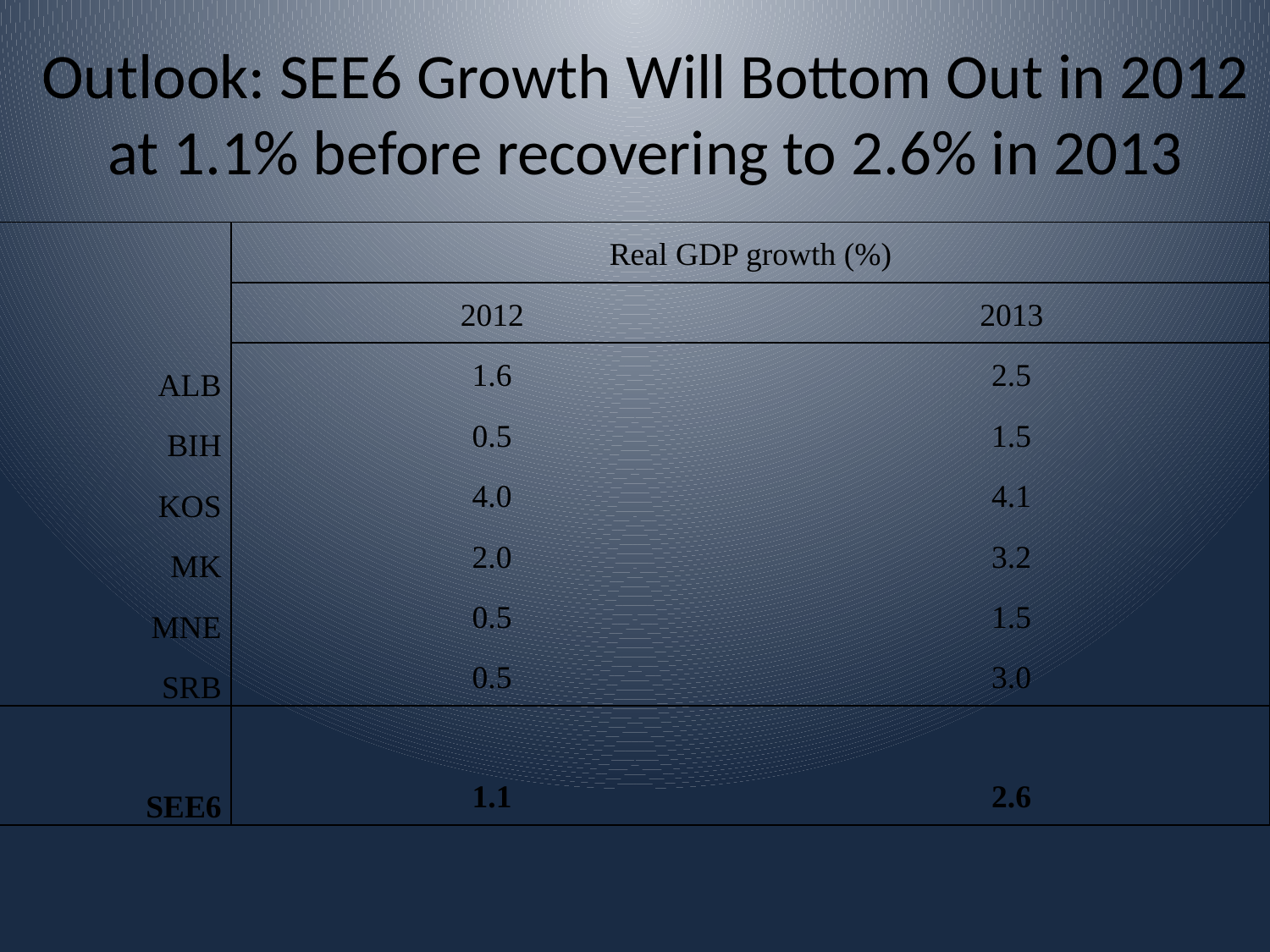

# Outlook: SEE6 Growth Will Bottom Out in 2012 at 1.1% before recovering to 2.6% in 2013
|  | Real GDP growth (%) |  |
| --- | --- | --- |
|  | 2012 | 2013 |
| ALB | 1.6 | 2.5 |
| BIH | 0.5 | 1.5 |
| KOS | 4.0 | 4.1 |
| MK | 2.0 | 3.2 |
| MNE | 0.5 | 1.5 |
| SRB | 0.5 | 3.0 |
|  |  |  |
| SEE6 | 1.1 | 2.6 |